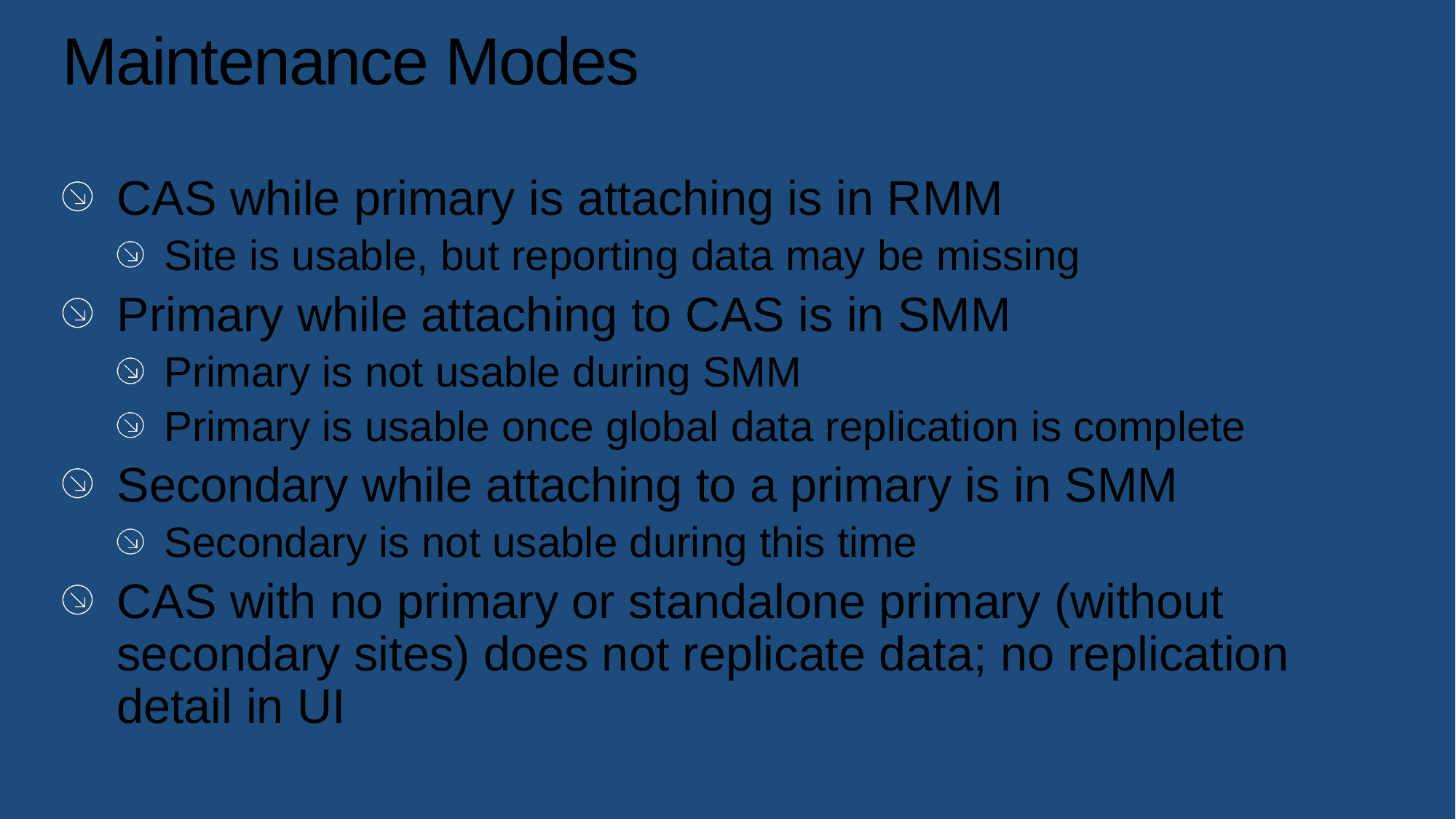

# Maintenance Modes
CAS while primary is attaching is in RMM
Site is usable, but reporting data may be missing
Primary while attaching to CAS is in SMM
Primary is not usable during SMM
Primary is usable once global data replication is complete
Secondary while attaching to a primary is in SMM
Secondary is not usable during this time
CAS with no primary or standalone primary (without secondary sites) does not replicate data; no replication detail in UI